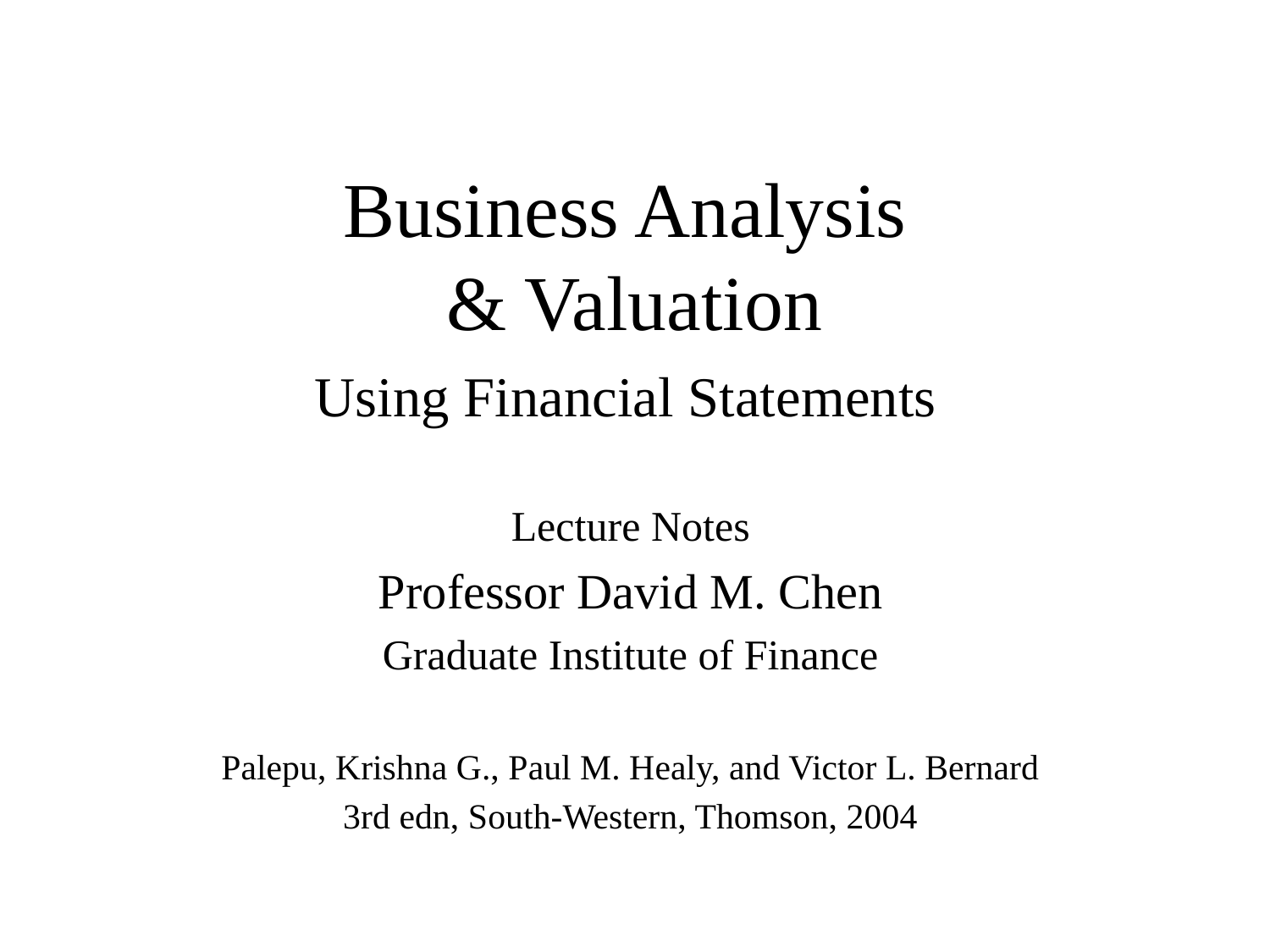

# Business Analysis & Valuation Using Financial Statements
Lecture Notes
Professor David M. Chen
Graduate Institute of Finance

Palepu, Krishna G., Paul M. Healy, and Victor L. Bernard
3rd edn, South-Western, Thomson, 2004